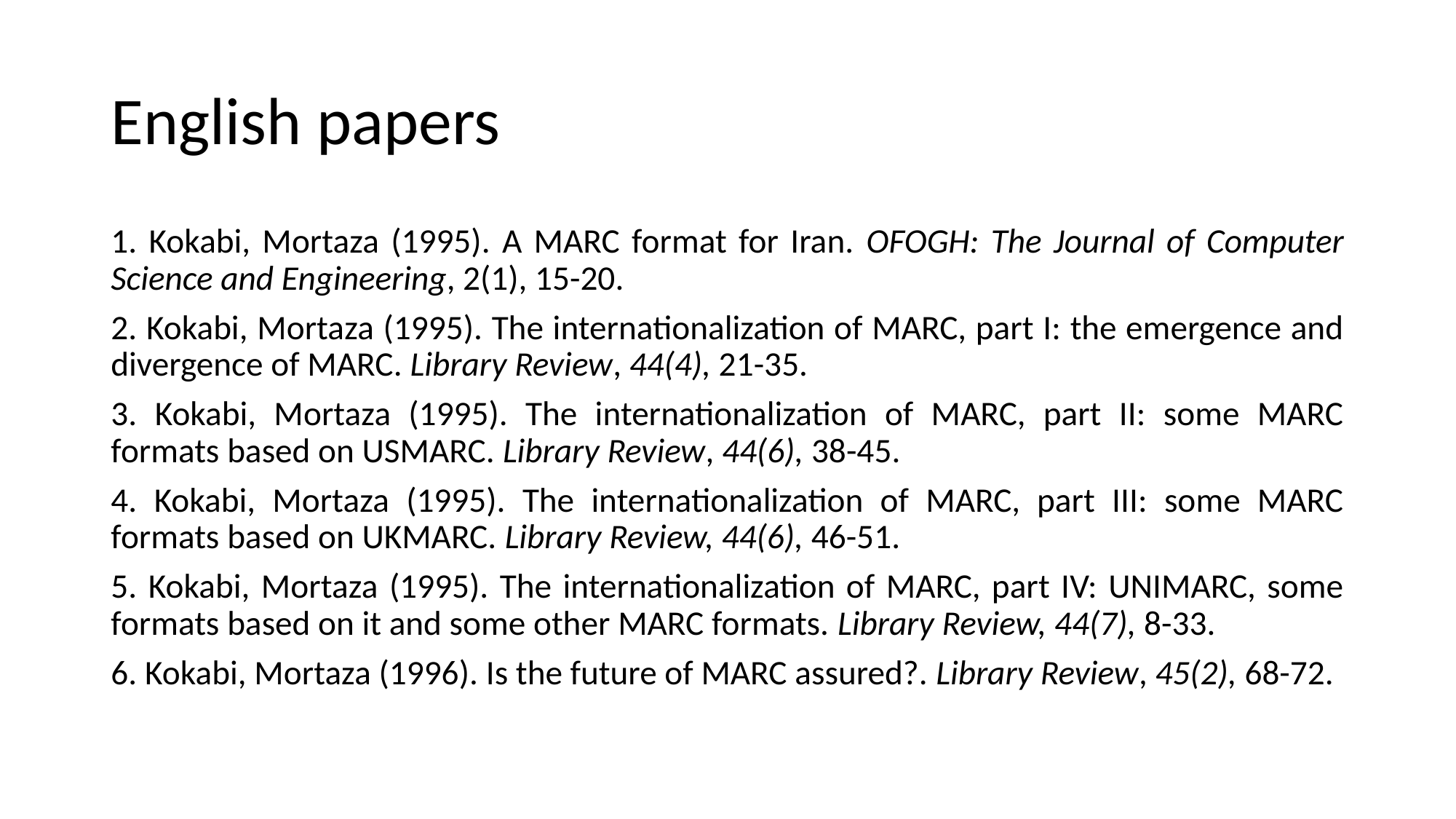

# English papers
1. Kokabi, Mortaza (1995). A MARC format for Iran. OFOGH: The Journal of Computer Science and Engineering, 2(1), 15-20.
2. Kokabi, Mortaza (1995). The internationalization of MARC, part I: the emergence and divergence of MARC. Library Review, 44(4), 21-35.
3. Kokabi, Mortaza (1995). The internationalization of MARC, part II: some MARC formats based on USMARC. Library Review, 44(6), 38-45.
4. Kokabi, Mortaza (1995). The internationalization of MARC, part III: some MARC formats based on UKMARC. Library Review, 44(6), 46-51.
5. Kokabi, Mortaza (1995). The internationalization of MARC, part IV: UNIMARC, some formats based on it and some other MARC formats. Library Review, 44(7), 8-33.
6. Kokabi, Mortaza (1996). Is the future of MARC assured?. Library Review, 45(2), 68-72.